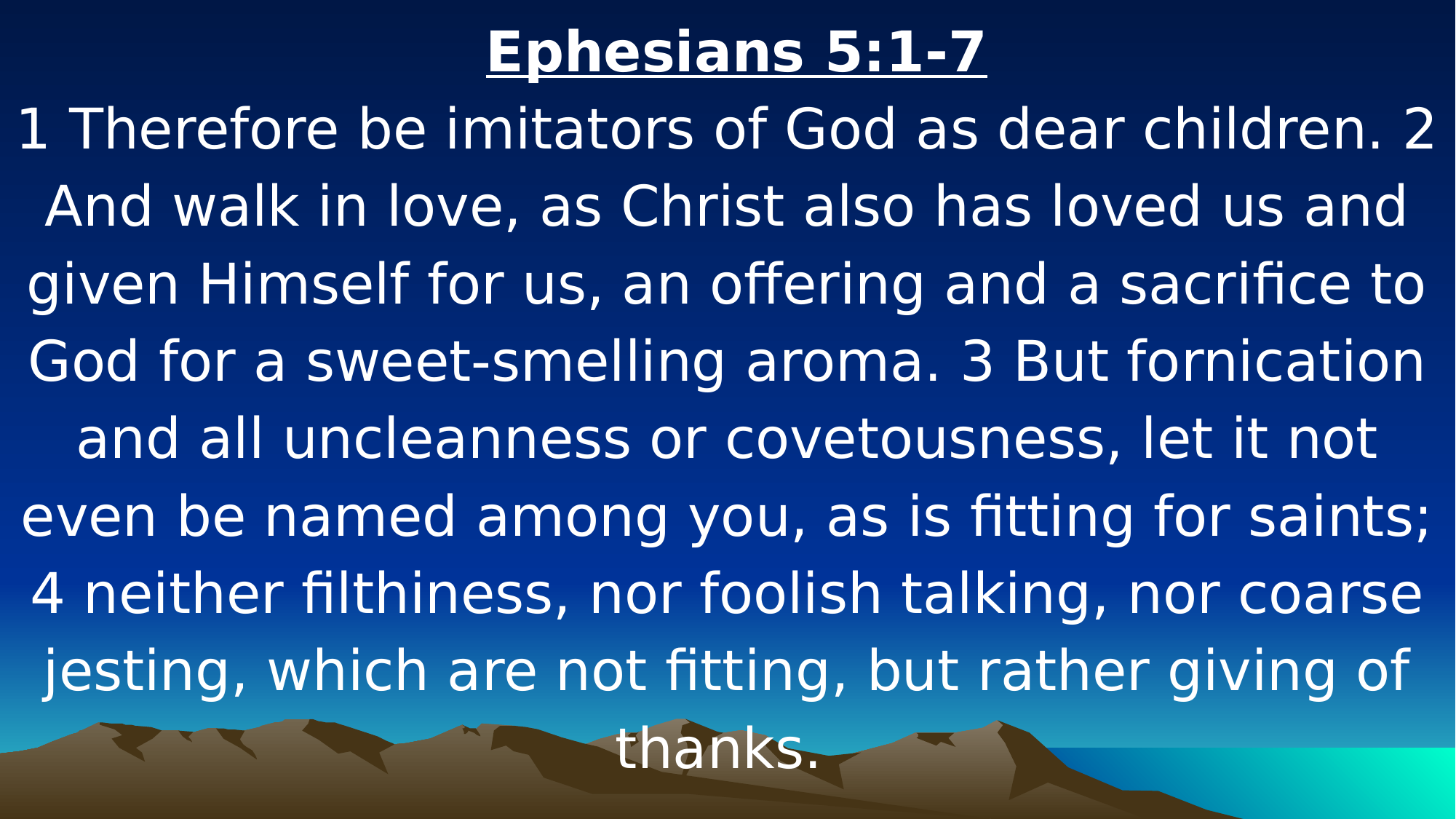

Ephesians 5:1-7
1 Therefore be imitators of God as dear children. 2 And walk in love, as Christ also has loved us and given Himself for us, an offering and a sacrifice to God for a sweet-smelling aroma. 3 But fornication and all uncleanness or covetousness, let it not even be named among you, as is fitting for saints; 4 neither filthiness, nor foolish talking, nor coarse jesting, which are not fitting, but rather giving of thanks.